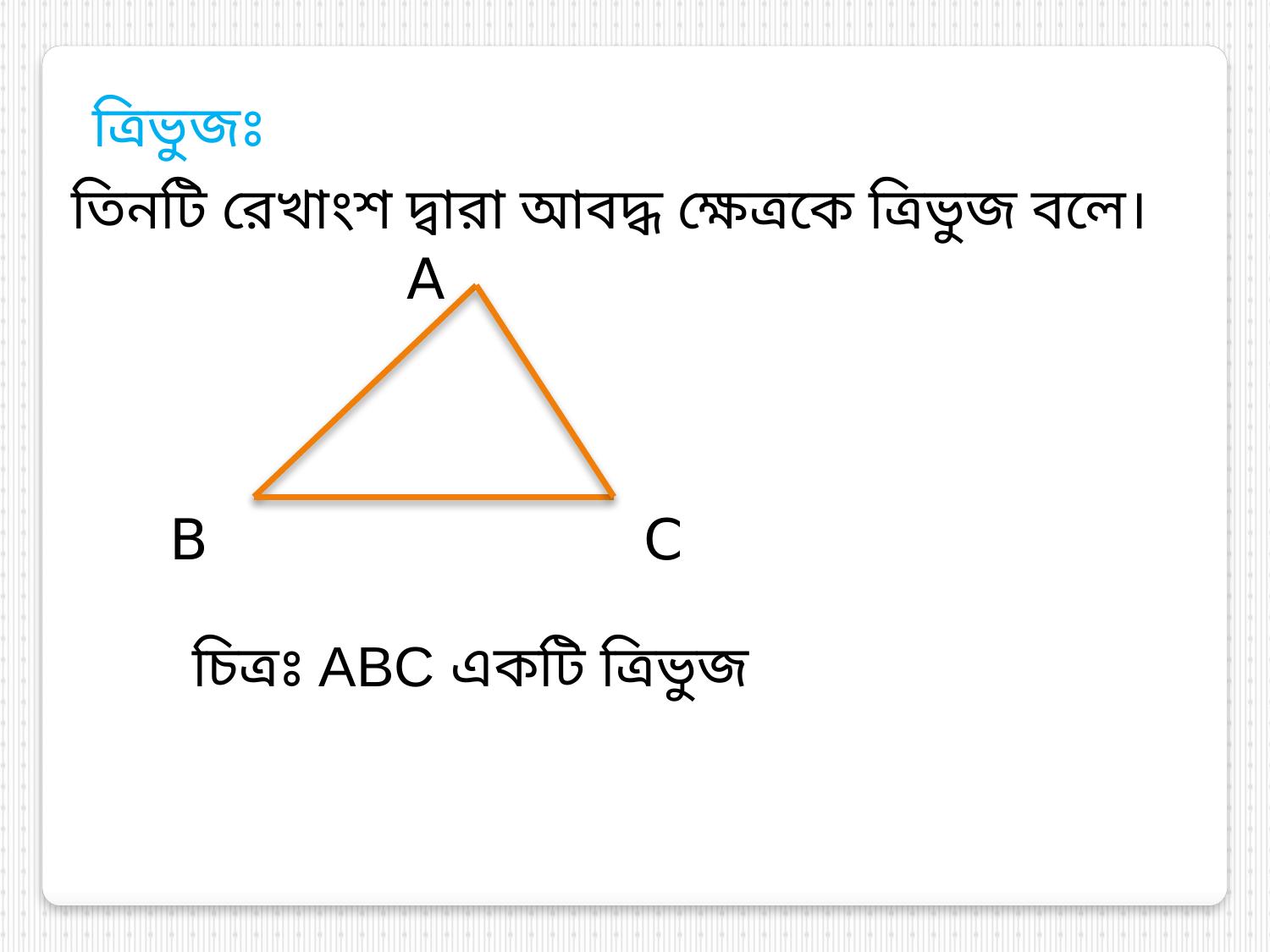

ত্রিভুজঃ
তিনটি রেখাংশ দ্বারা আবদ্ধ ক্ষেত্রকে ত্রিভুজ বলে।
A
B
C
চিত্রঃ ABC একটি ত্রিভুজ